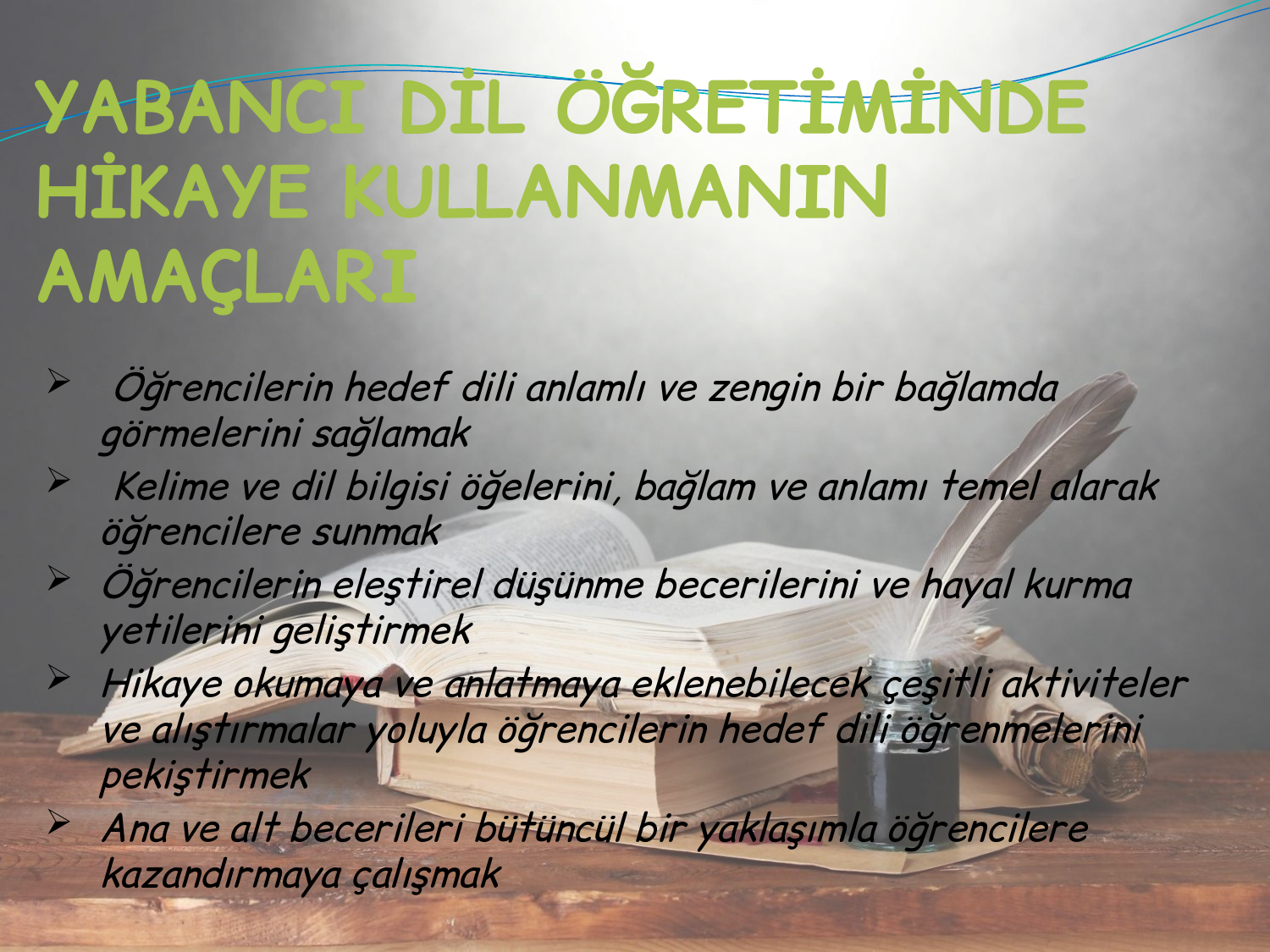

# YABANCI DİL ÖĞRETİMİNDE HİKAYE KULLANMANIN AMAÇLARI
 Öğrencilerin hedef dili anlamlı ve zengin bir bağlamda görmelerini sağlamak
 Kelime ve dil bilgisi öğelerini, bağlam ve anlamı temel alarak öğrencilere sunmak
Öğrencilerin eleştirel düşünme becerilerini ve hayal kurma yetilerini geliştirmek
Hikaye okumaya ve anlatmaya eklenebilecek çeşitli aktiviteler ve alıştırmalar yoluyla öğrencilerin hedef dili öğrenmelerini pekiştirmek
Ana ve alt becerileri bütüncül bir yaklaşımla öğrencilere kazandırmaya çalışmak